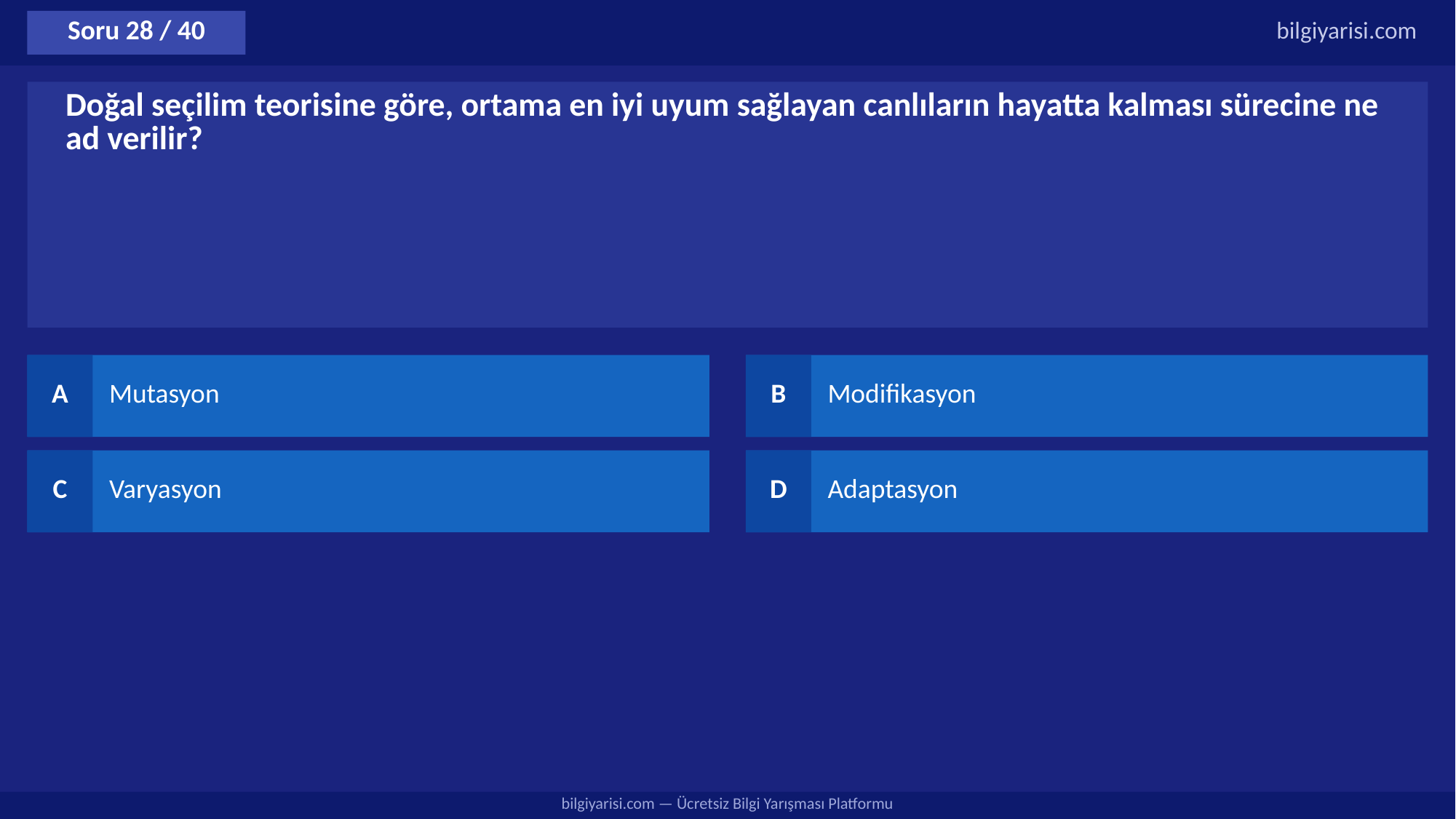

Soru 28 / 40
bilgiyarisi.com

Doğal seçilim teorisine göre, ortama en iyi uyum sağlayan canlıların hayatta kalması sürecine ne ad verilir?

A
Mutasyon

B
Modifikasyon

C
Varyasyon

D
Adaptasyon
bilgiyarisi.com — Ücretsiz Bilgi Yarışması Platformu